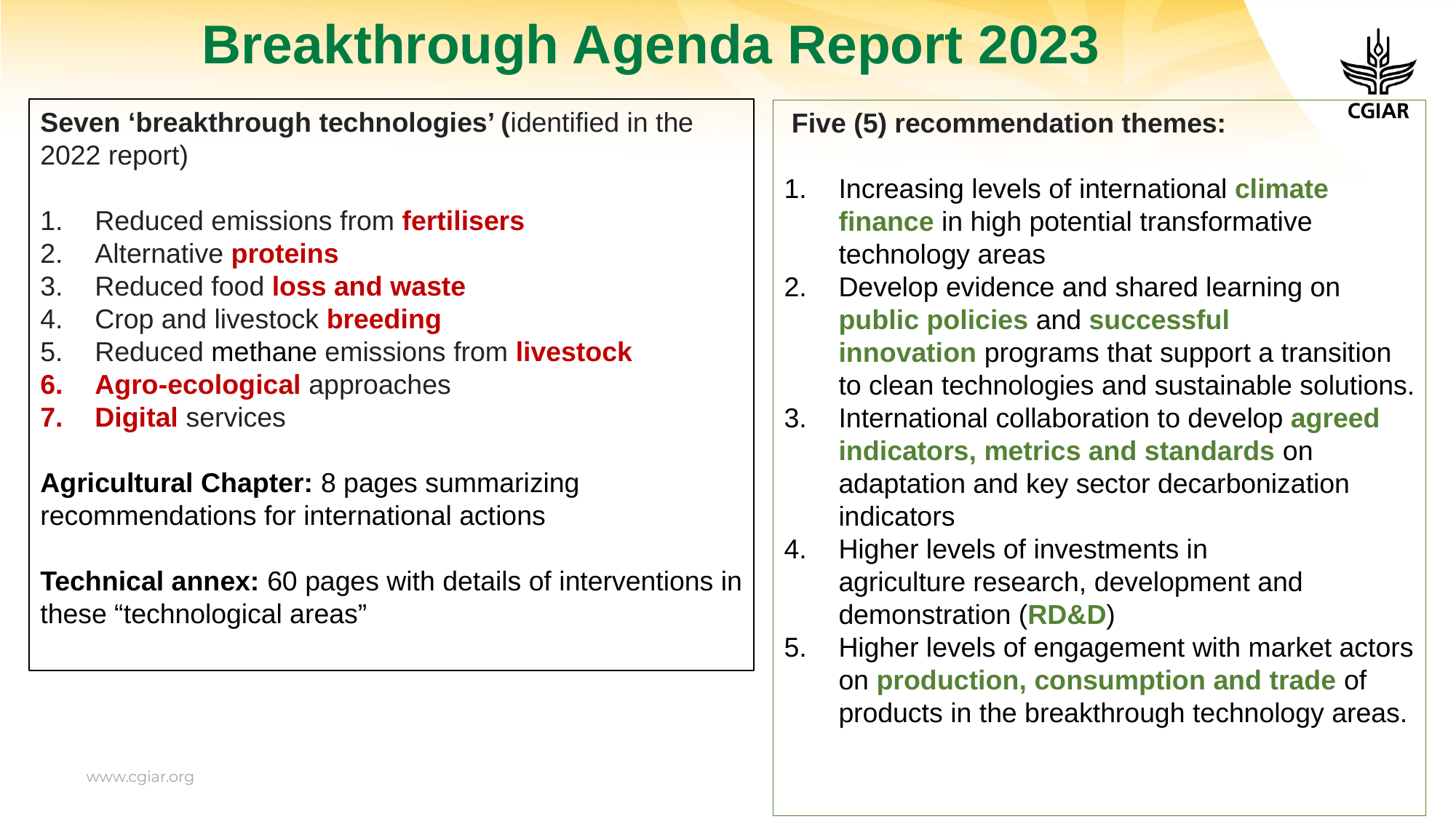

# Breakthrough Agenda Report 2023
Seven ‘breakthrough technologies’ (identified in the 2022 report)

Reduced emissions from fertilisers
Alternative proteins
Reduced food loss and waste
Crop and livestock breeding
Reduced methane emissions from livestock
Agro-ecological approaches
Digital services

Agricultural Chapter: 8 pages summarizing recommendations for international actions

Technical annex: 60 pages with details of interventions in these “technological areas”

 Five (5) recommendation themes:

Increasing levels of international climate finance in high potential transformative technology areas
Develop evidence and shared learning on public policies and successful innovation programs that support a transition to clean technologies and sustainable solutions.
International collaboration to develop agreed indicators, metrics and standards on adaptation and key sector decarbonization indicators
Higher levels of investments in agriculture research, development and demonstration (RD&D)
Higher levels of engagement with market actors on production, consumption and trade of products in the breakthrough technology areas.
Noe: This presentation represents a pre-draft of Breakthrouh Agenda Report thinking.